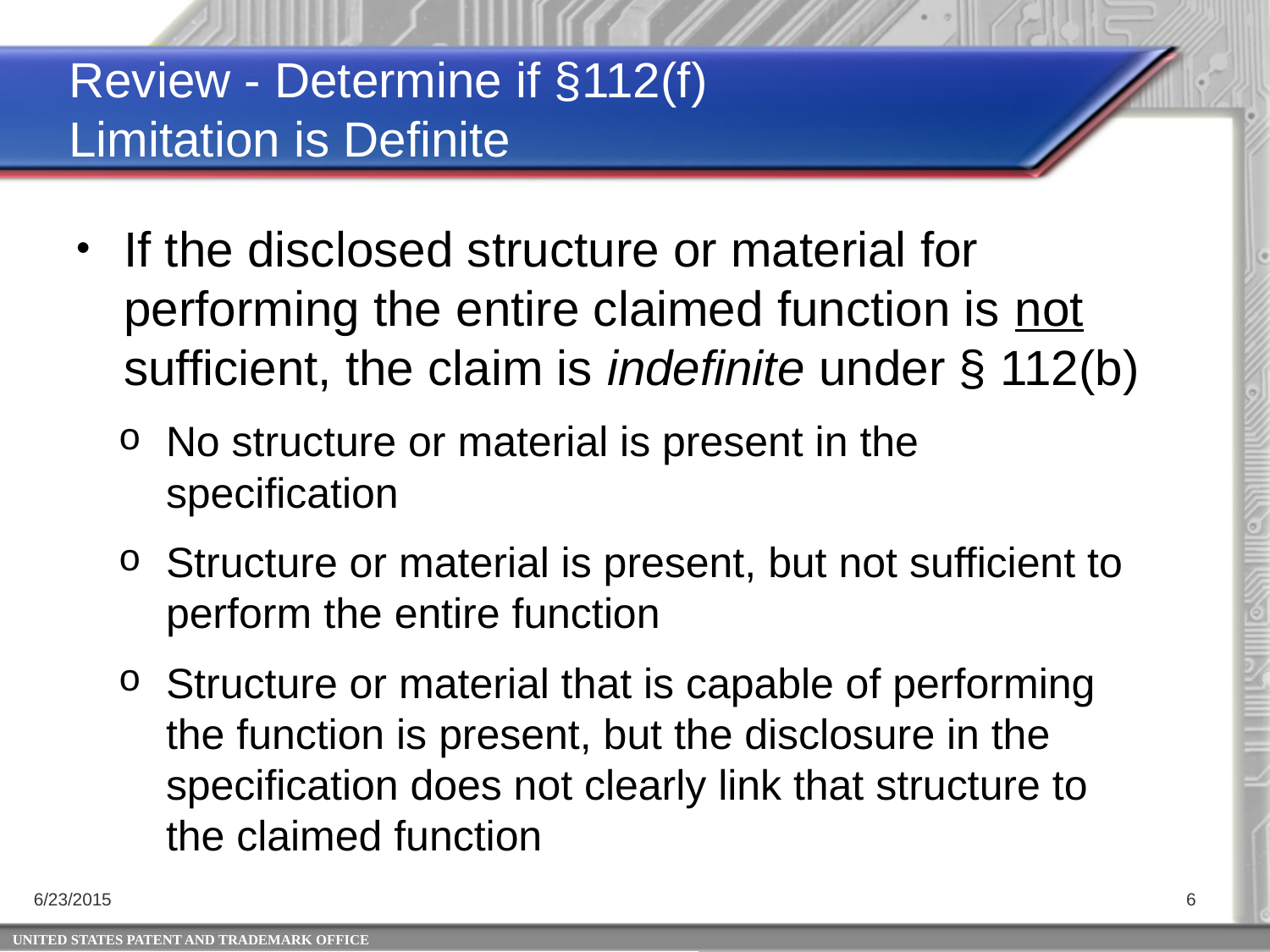

Review - Determine if §112(f)
Limitation is Definite
If the disclosed structure or material for performing the entire claimed function is not sufficient, the claim is indefinite under § 112(b)
No structure or material is present in the specification
Structure or material is present, but not sufficient to perform the entire function
Structure or material that is capable of performing the function is present, but the disclosure in the specification does not clearly link that structure to the claimed function
6/23/2015
6